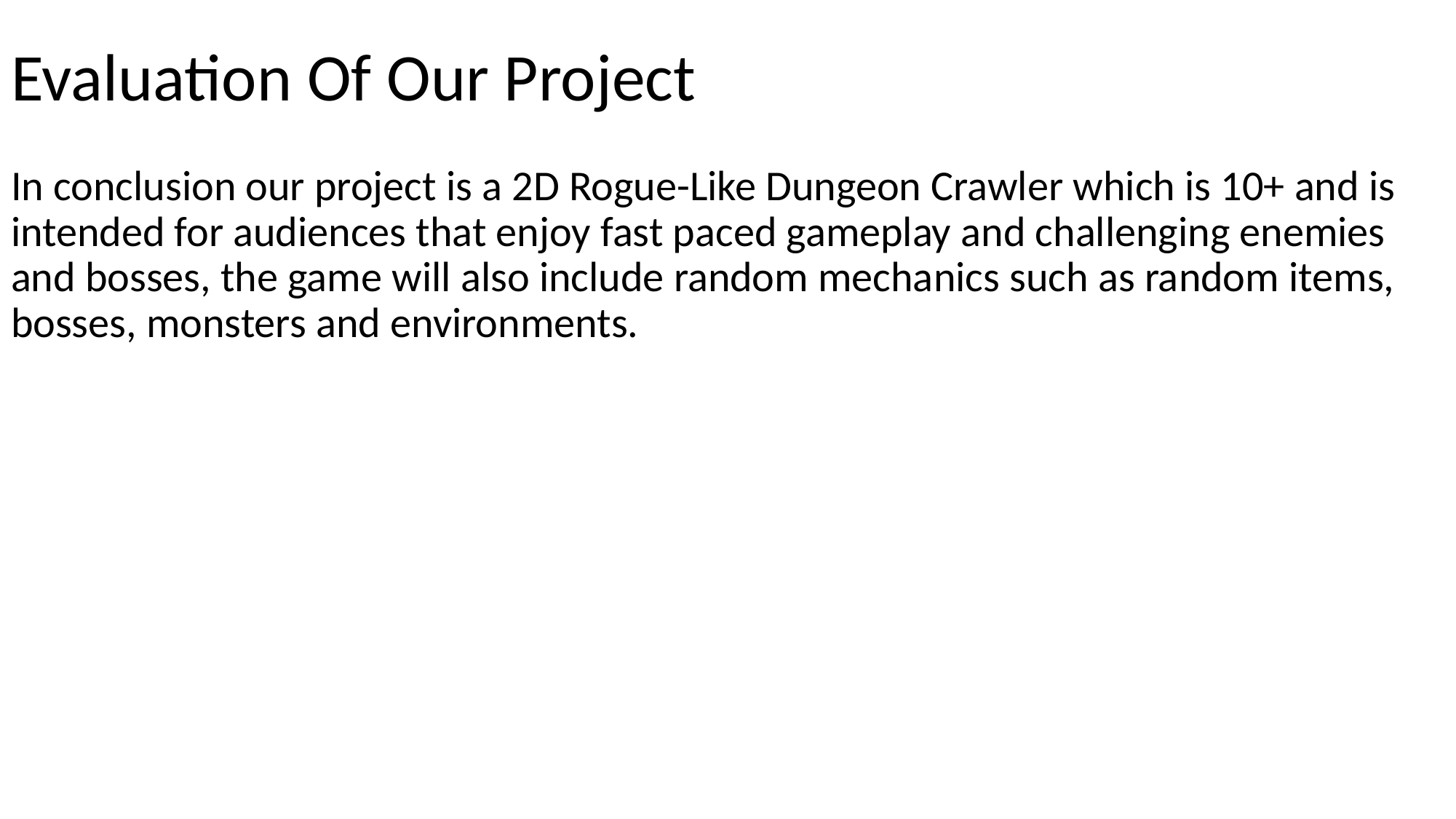

# Evaluation Of Our Project
In conclusion our project is a 2D Rogue-Like Dungeon Crawler which is 10+ and is intended for audiences that enjoy fast paced gameplay and challenging enemies and bosses, the game will also include random mechanics such as random items, bosses, monsters and environments.